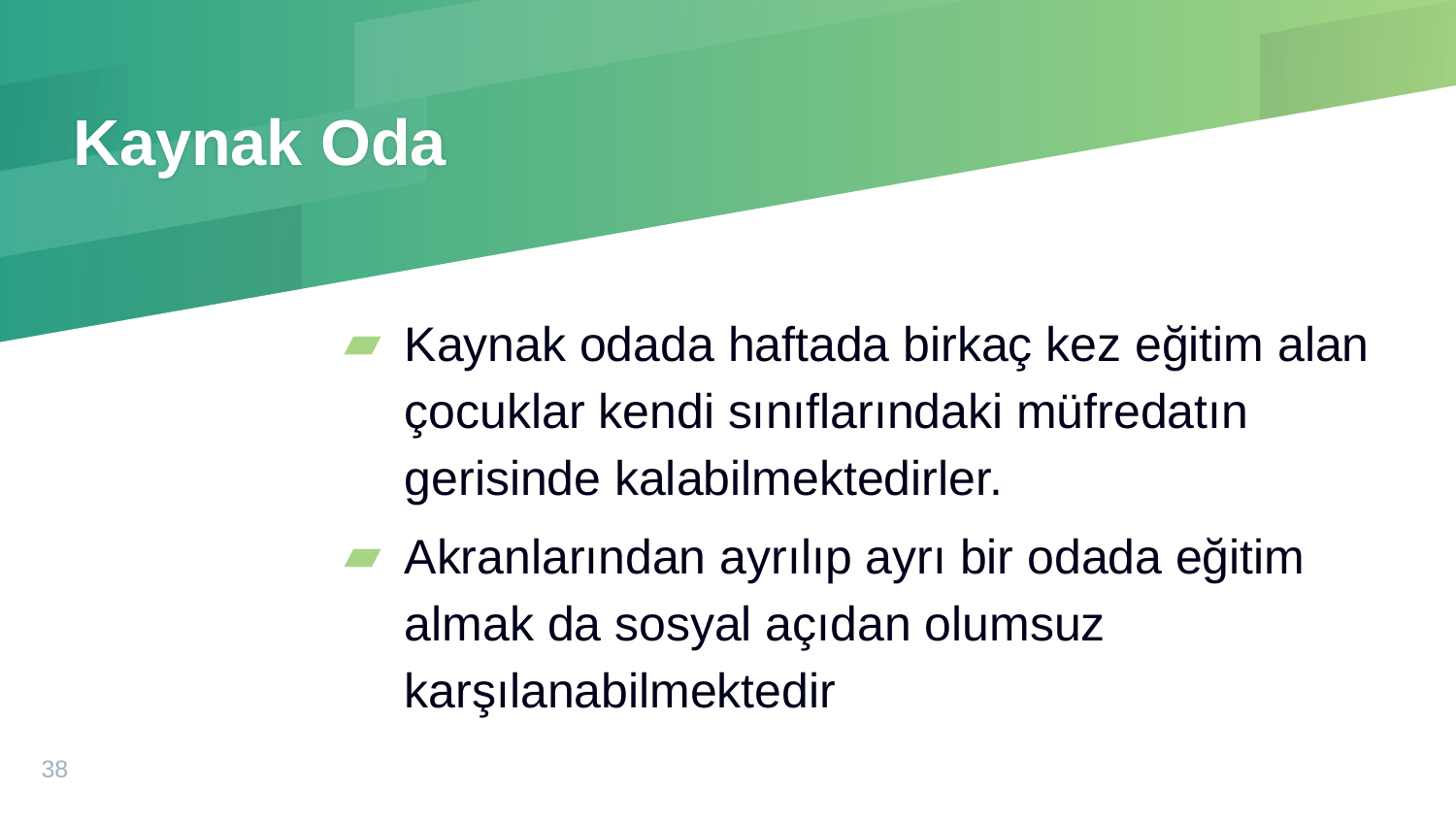

# Kaynak Oda
Kaynak odada haftada birkaç kez eğitim alan çocuklar kendi sınıflarındaki müfredatın gerisinde kalabilmektedirler.
Akranlarından ayrılıp ayrı bir odada eğitim almak da sosyal açıdan olumsuz karşılanabilmektedir
38